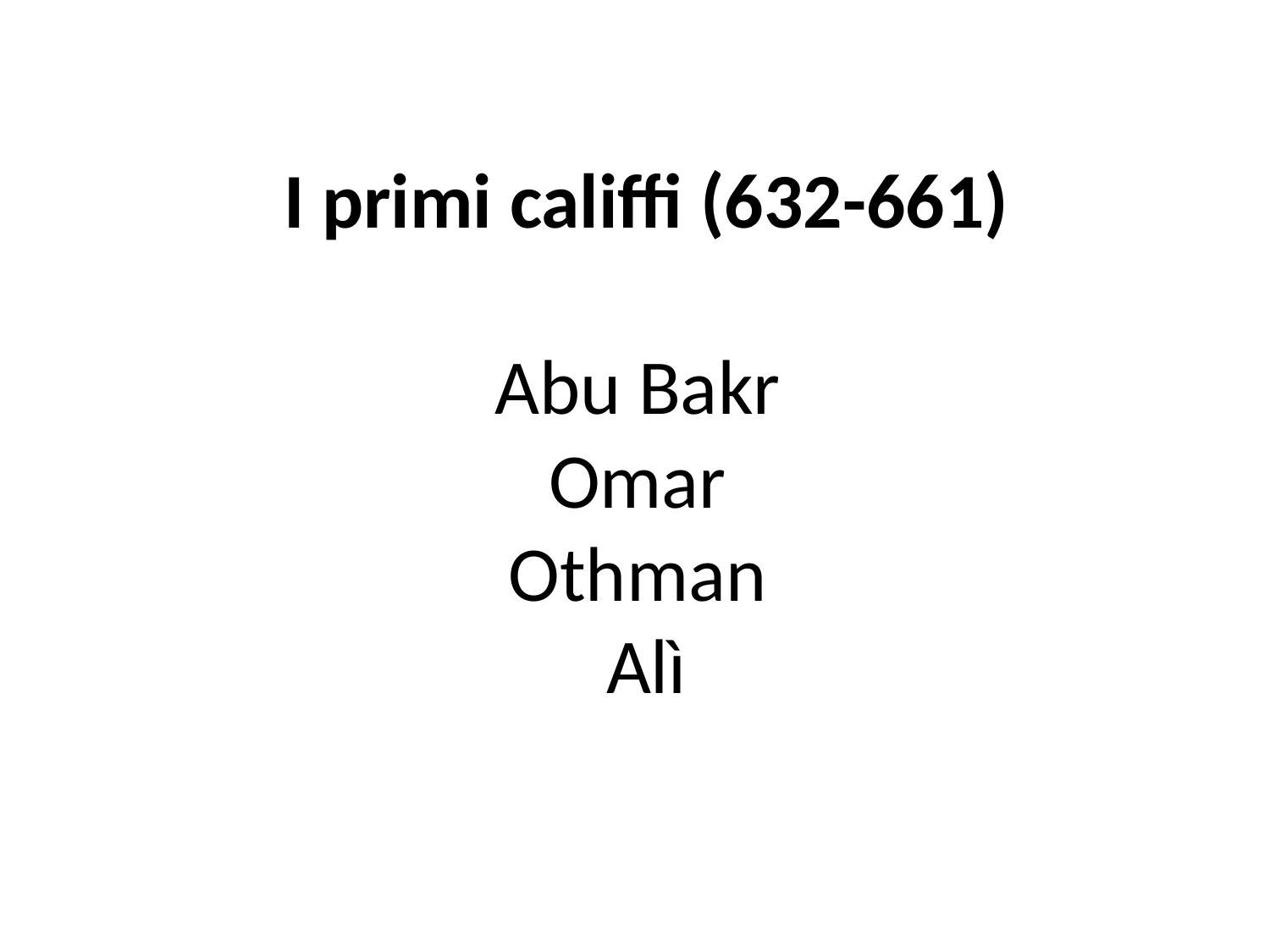

# I primi califfi (632-661) Abu Bakr Omar Othman Alì